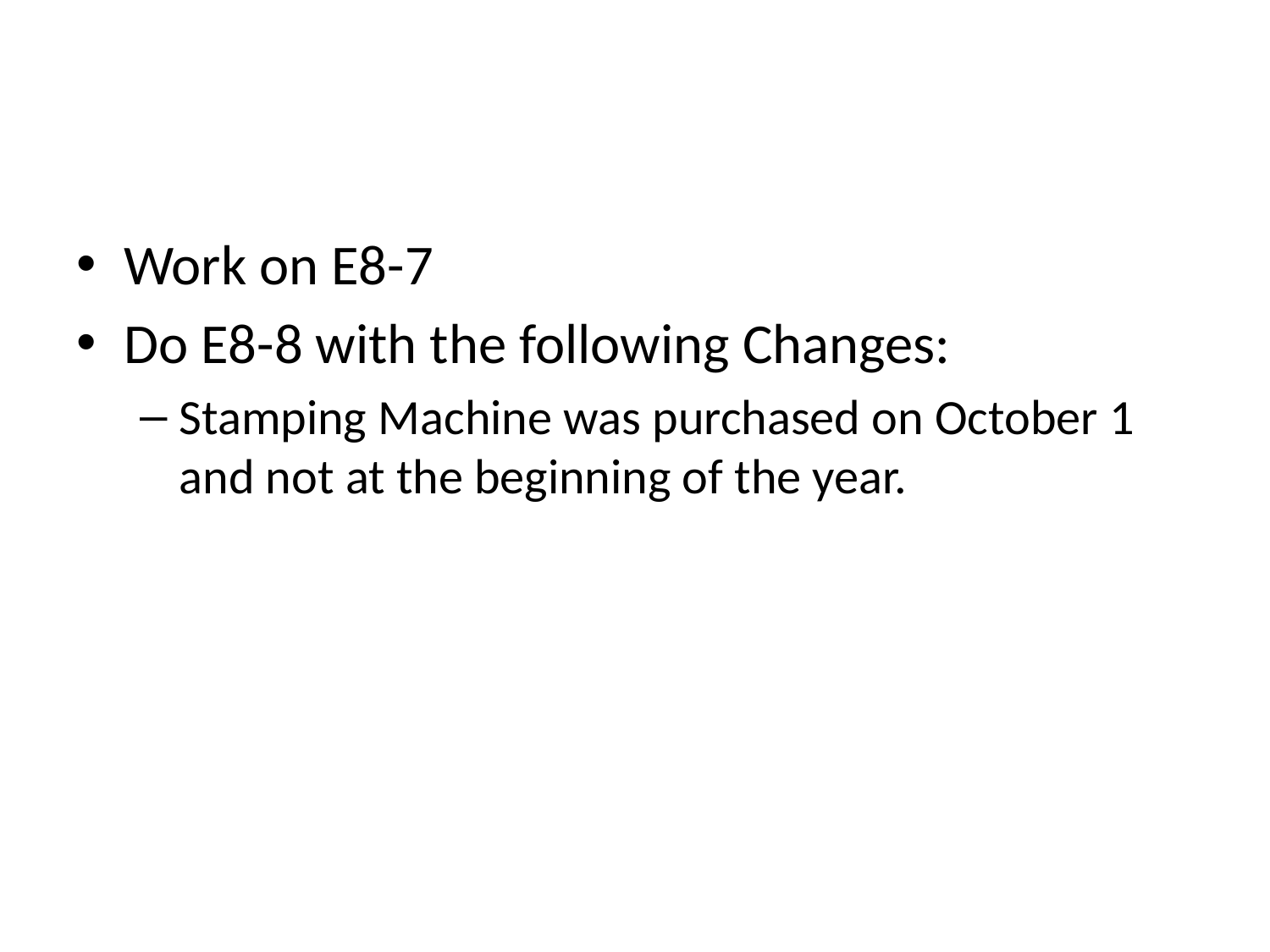

#
Work on E8-7
Do E8-8 with the following Changes:
Stamping Machine was purchased on October 1 and not at the beginning of the year.